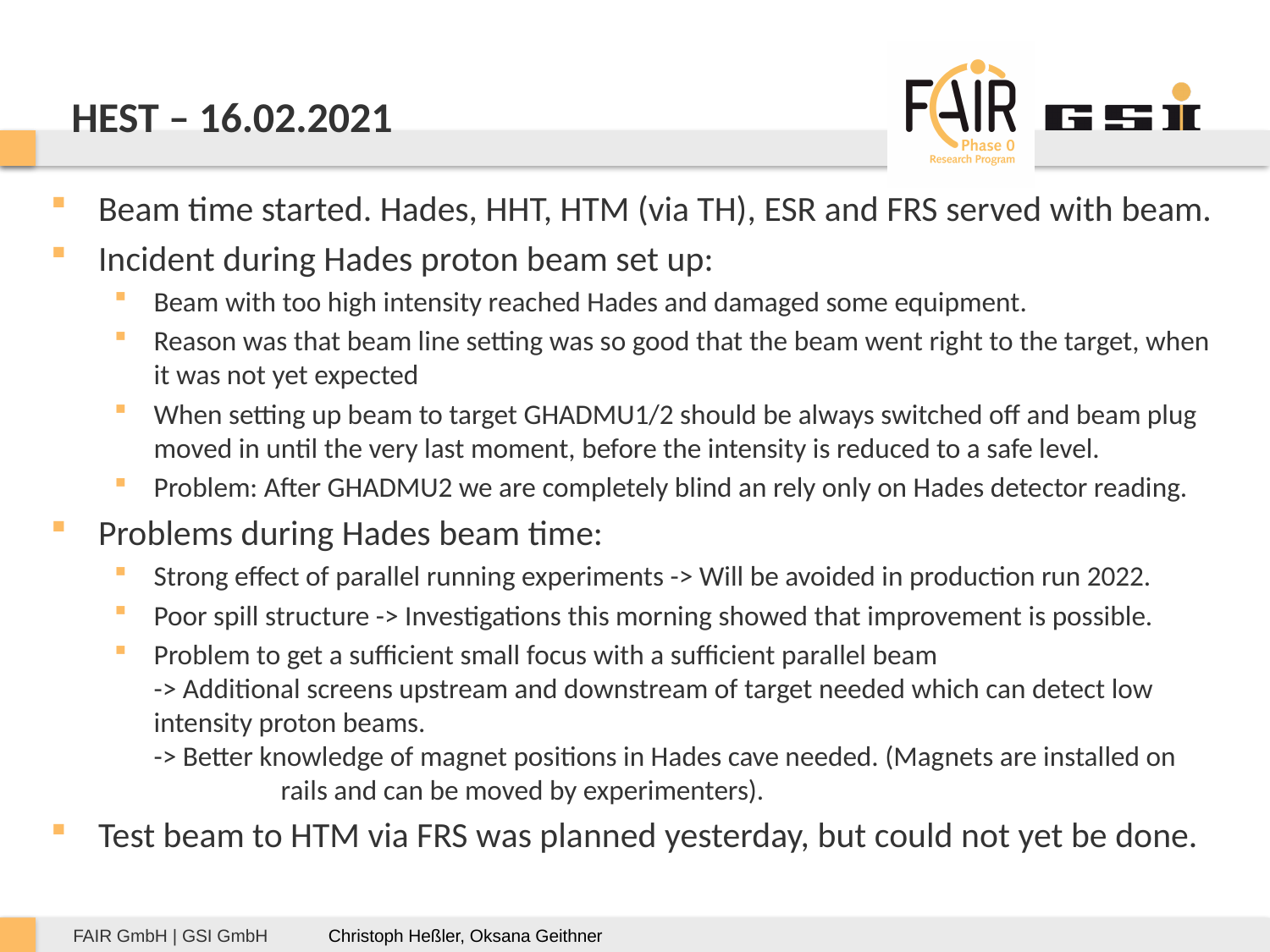

# HEST – 16.02.2021
Beam time started. Hades, HHT, HTM (via TH), ESR and FRS served with beam.
Incident during Hades proton beam set up:
Beam with too high intensity reached Hades and damaged some equipment.
Reason was that beam line setting was so good that the beam went right to the target, when it was not yet expected
When setting up beam to target GHADMU1/2 should be always switched off and beam plug moved in until the very last moment, before the intensity is reduced to a safe level.
Problem: After GHADMU2 we are completely blind an rely only on Hades detector reading.
Problems during Hades beam time:
Strong effect of parallel running experiments -> Will be avoided in production run 2022.
Poor spill structure -> Investigations this morning showed that improvement is possible.
Problem to get a sufficient small focus with a sufficient parallel beam
-> Additional screens upstream and downstream of target needed which can detect low 	intensity proton beams.
-> Better knowledge of magnet positions in Hades cave needed. (Magnets are installed on 	rails and can be moved by experimenters).
Test beam to HTM via FRS was planned yesterday, but could not yet be done.

Christoph Heßler, Oksana Geithner